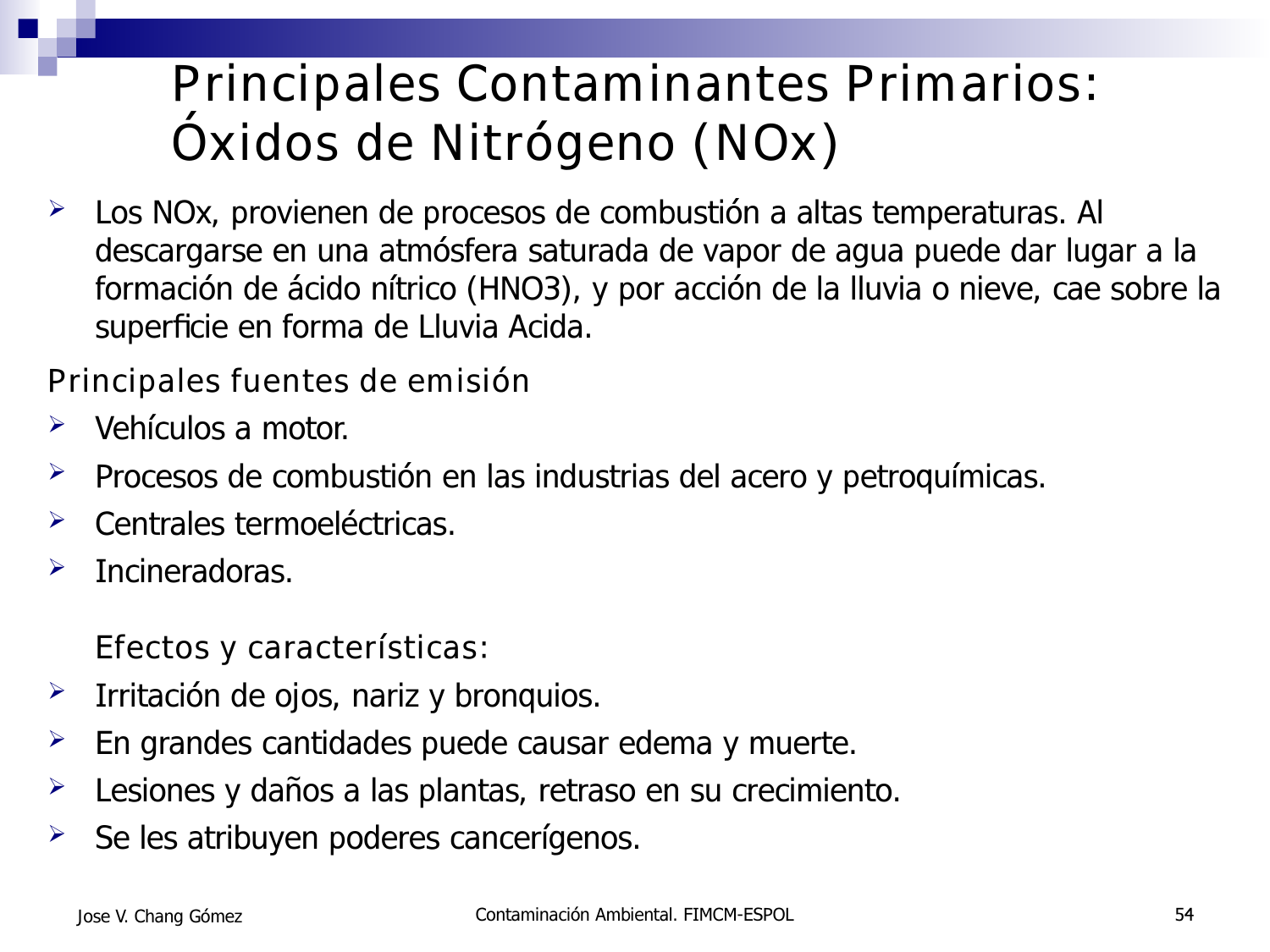

# Principales Contaminantes Primarios: 	Óxidos de Nitrógeno (NOx)
Los NOx, provienen de procesos de combustión a altas temperaturas. Al descargarse en una atmósfera saturada de vapor de agua puede dar lugar a la formación de ácido nítrico (HNO3), y por acción de la lluvia o nieve, cae sobre la superficie en forma de Lluvia Acida.
Principales fuentes de emisión
Vehículos a motor.
Procesos de combustión en las industrias del acero y petroquímicas.
Centrales termoeléctricas.
Incineradoras.
Efectos y características:
Irritación de ojos, nariz y bronquios.
En grandes cantidades puede causar edema y muerte.
Lesiones y daños a las plantas, retraso en su crecimiento.
Se les atribuyen poderes cancerígenos.
Jose V. Chang Gómez
Contaminación Ambiental. FIMCM-ESPOL
54